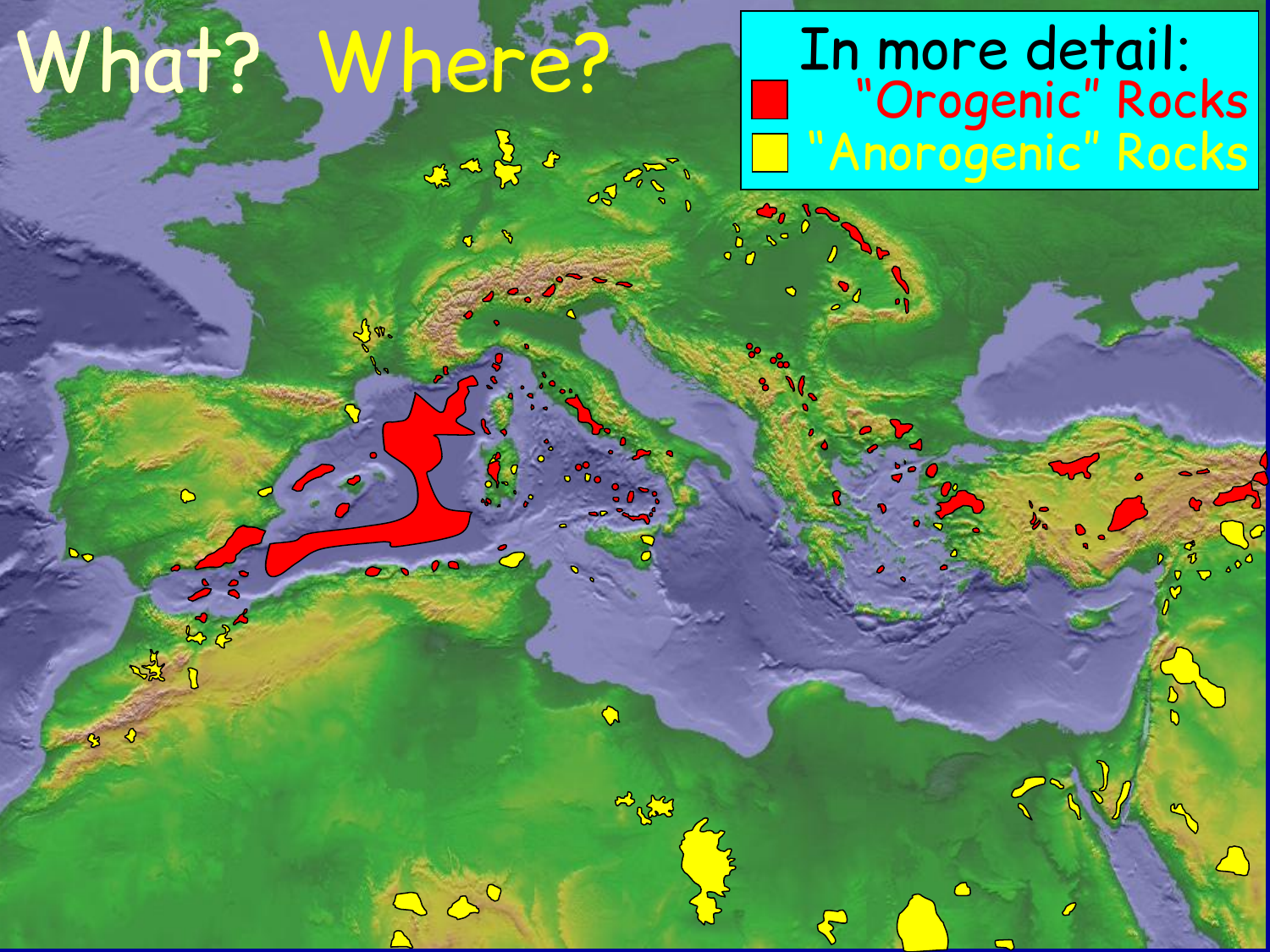

In more detail:

What?
What?  Where?
“Orogenic” Rocks

“Anorogenic” Rocks